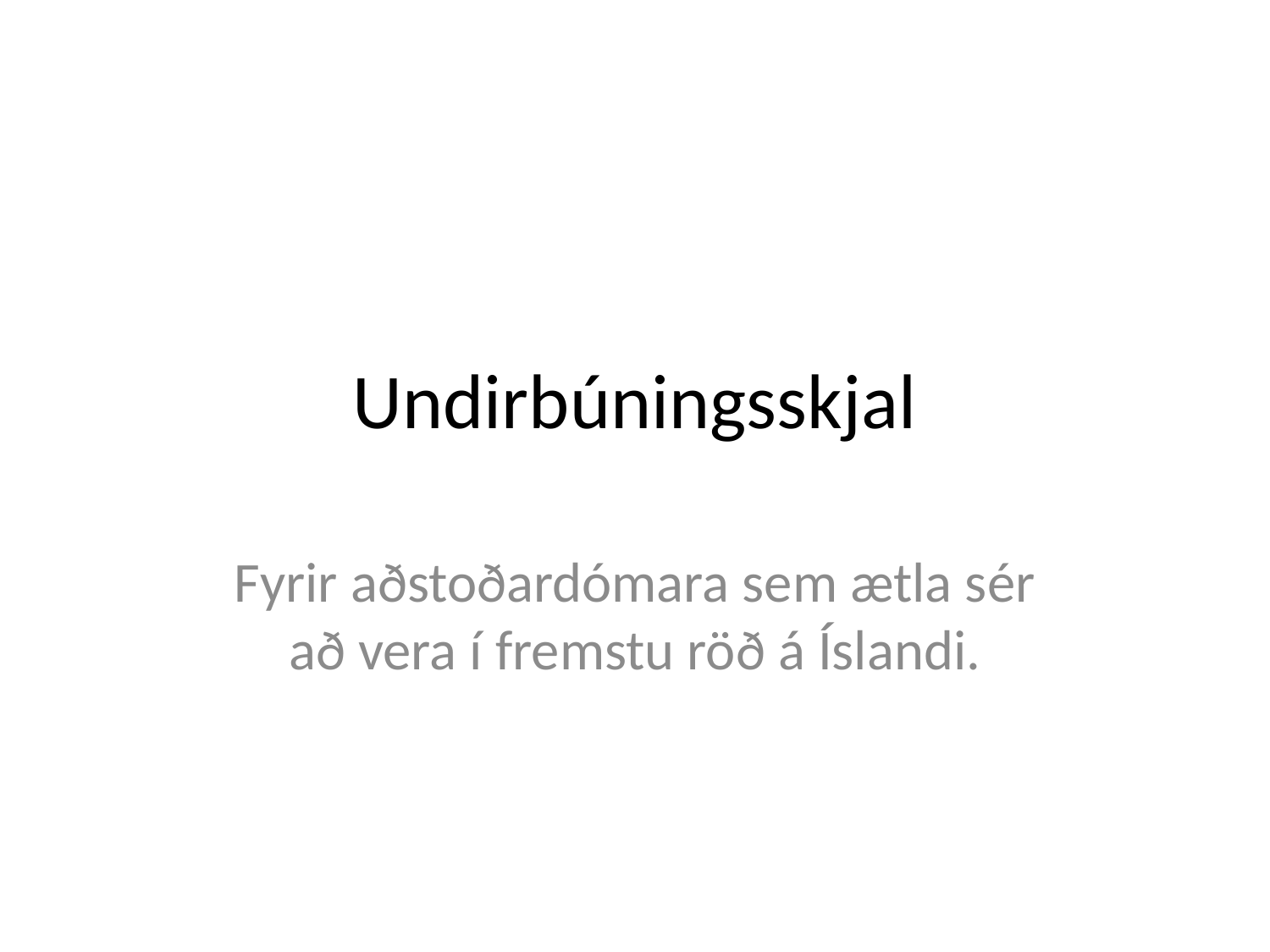

# Undirbúningsskjal
Fyrir aðstoðardómara sem ætla sér að vera í fremstu röð á Íslandi.